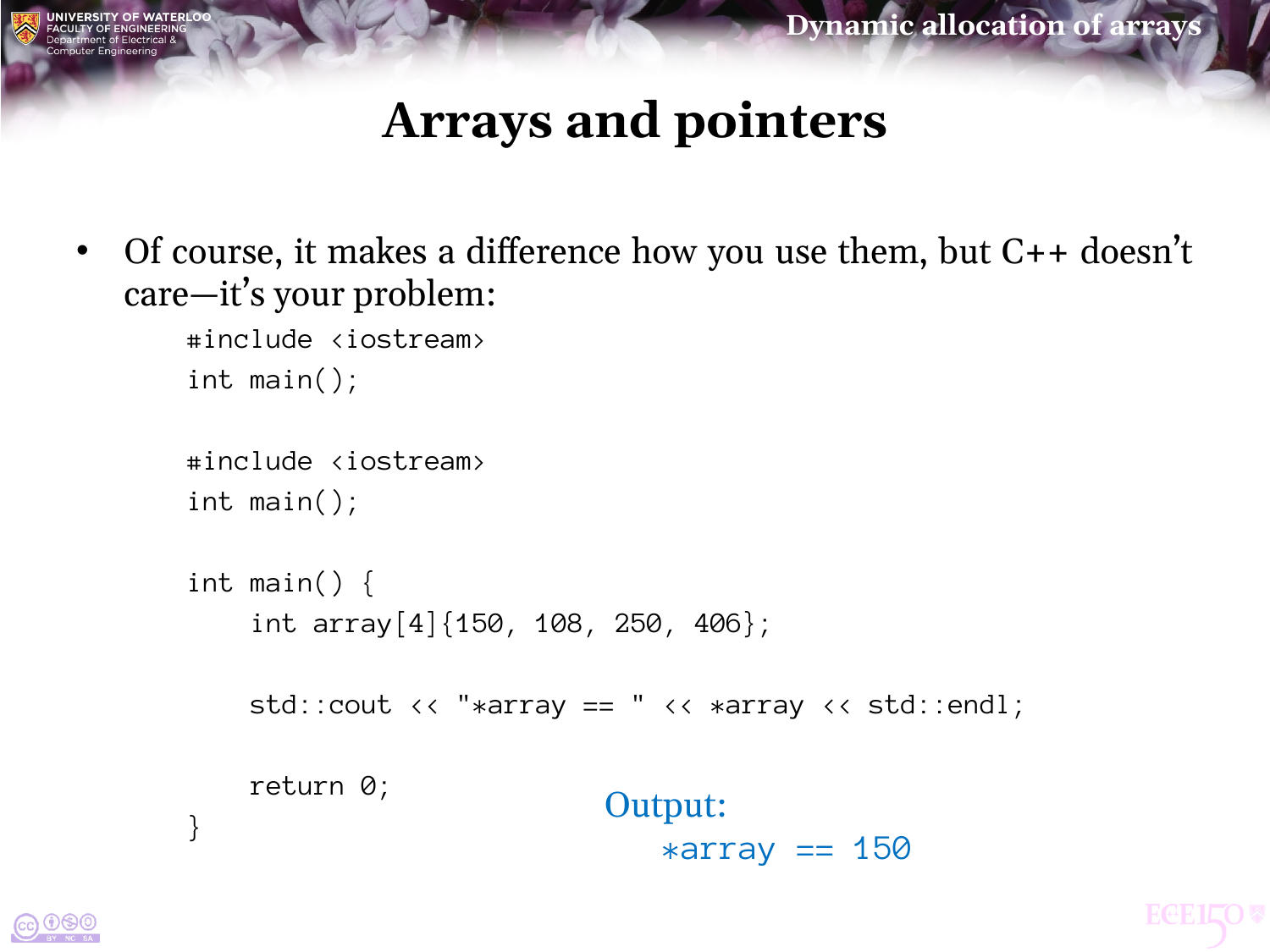

# Arrays and pointers
Of course, it makes a difference how you use them, but C++ doesn’t care—it’s your problem:
#include <iostream>
int main();

#include <iostream>
int main();

int main() {
    int array[4]{150, 108, 250, 406};

    std::cout << "*array == " << *array << std::endl;

    return 0;
}
Output:
   *array == 150